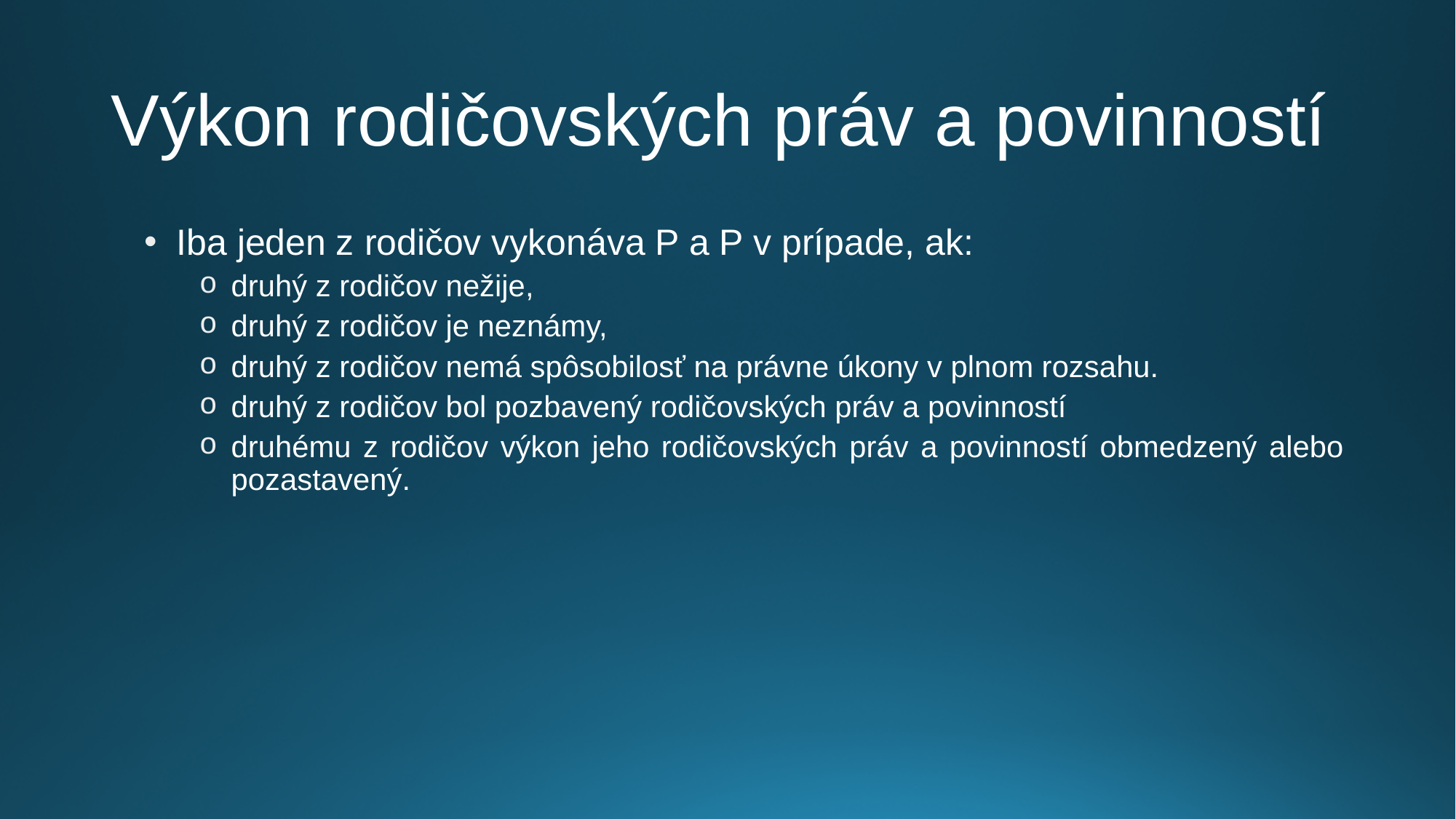

# Výkon rodičovských práv a povinností
Iba jeden z rodičov vykonáva P a P v prípade, ak:
druhý z rodičov nežije,
druhý z rodičov je neznámy,
druhý z rodičov nemá spôsobilosť na právne úkony v plnom rozsahu.
druhý z rodičov bol pozbavený rodičovských práv a povinností
druhému z rodičov výkon jeho rodičovských práv a povinností obmedzený alebo pozastavený.